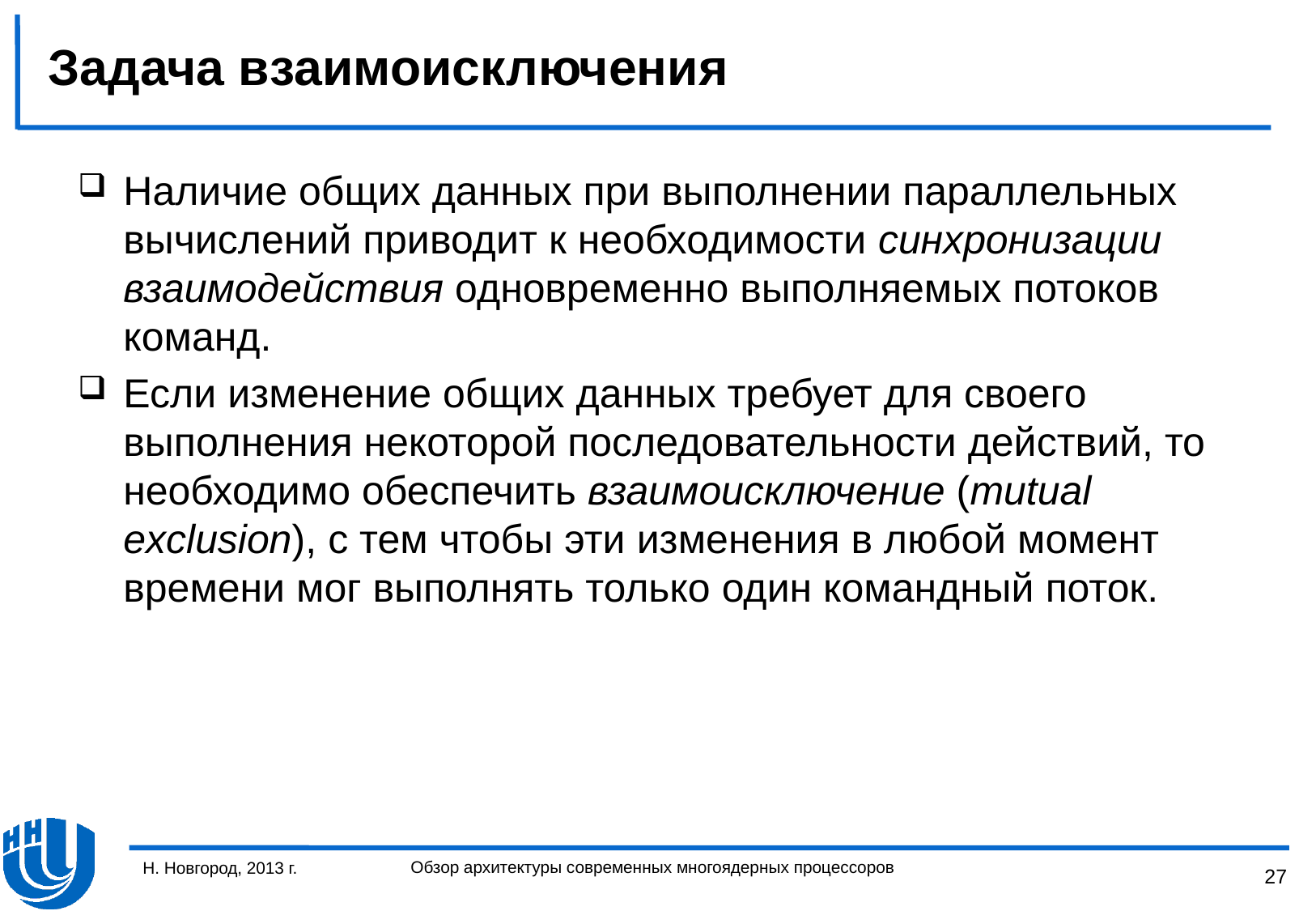

# Задача взаимоисключения
Наличие общих данных при выполнении параллельных вычислений приводит к необходимости синхронизации взаимодействия одновременно выполняемых потоков команд.
Если изменение общих данных требует для своего выполнения некоторой последовательности действий, то необходимо обеспечить взаимоисключение (mutual exclusion), с тем чтобы эти изменения в любой момент времени мог выполнять только один командный поток.